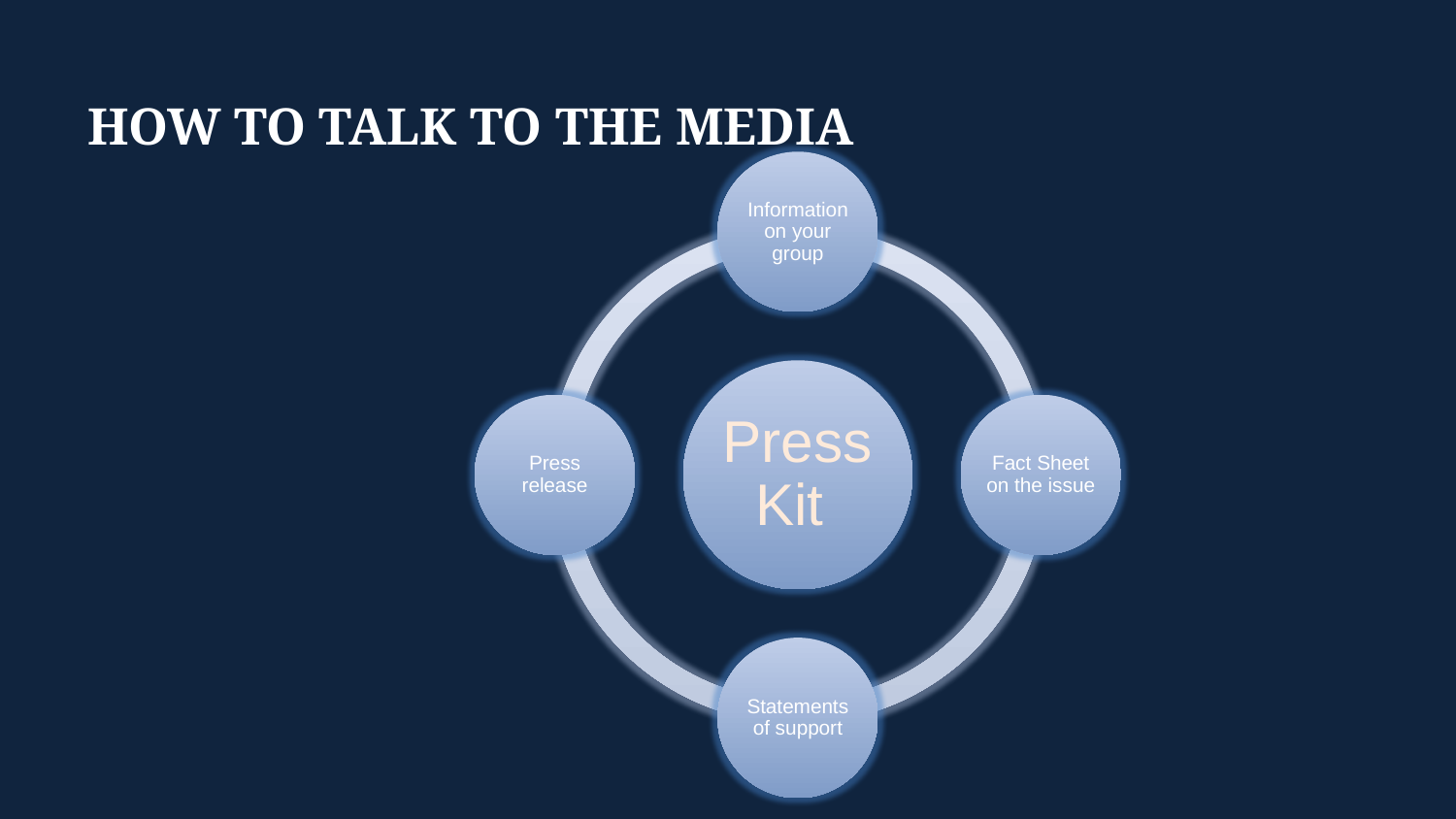

# How to Talk to the Media
Press Kit
Information on your group
Fact Sheet on the issue
Statements of support
Press release